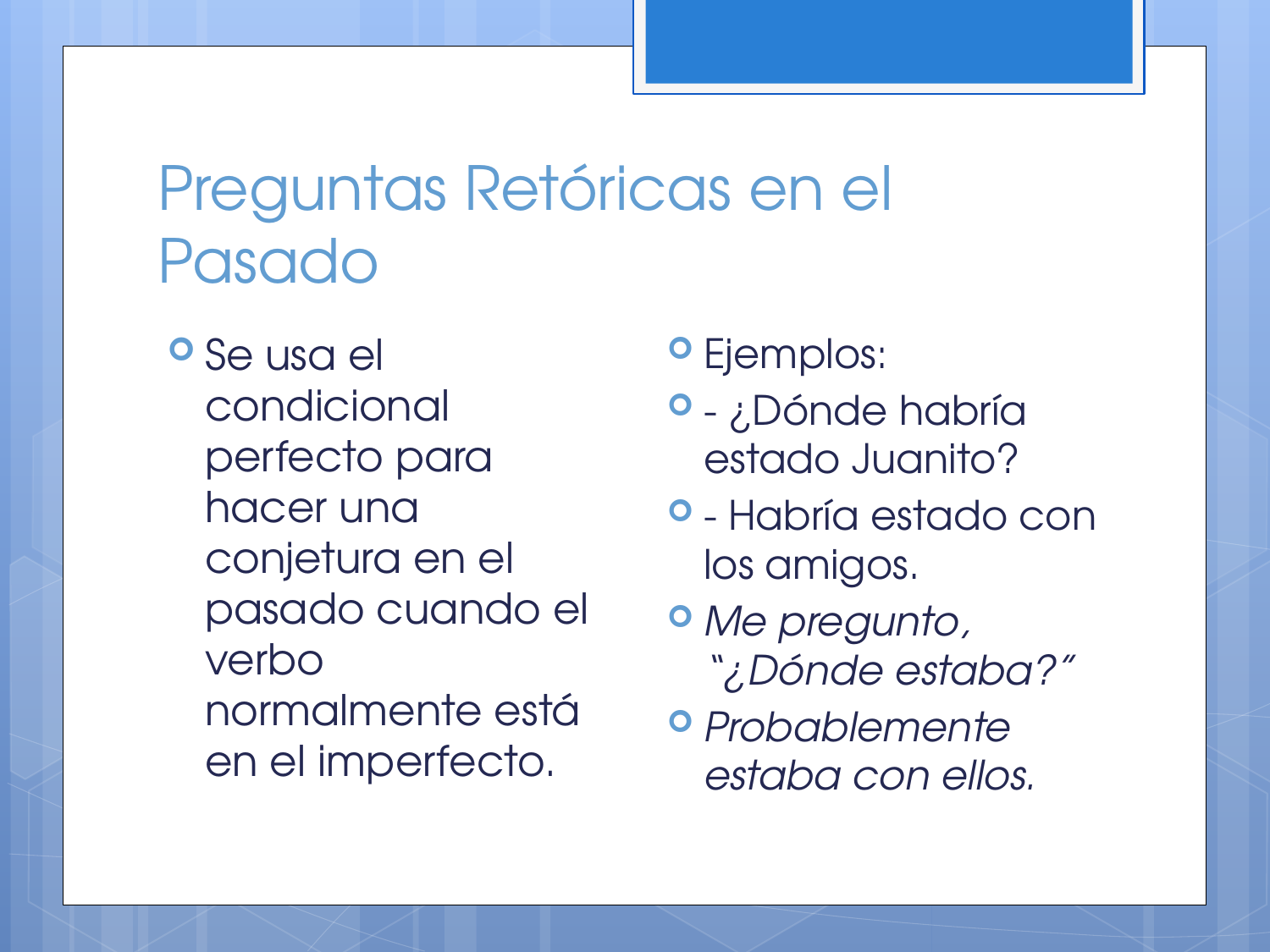

# Preguntas Retóricas en el Pasado
Ejemplos:
- ¿Dónde habría estado Juanito?
- Habría estado con los amigos.
Me pregunto, “¿Dónde estaba?”
Probablemente estaba con ellos.
Se usa el condicional perfecto para hacer una conjetura en el pasado cuando el verbo normalmente está en el imperfecto.